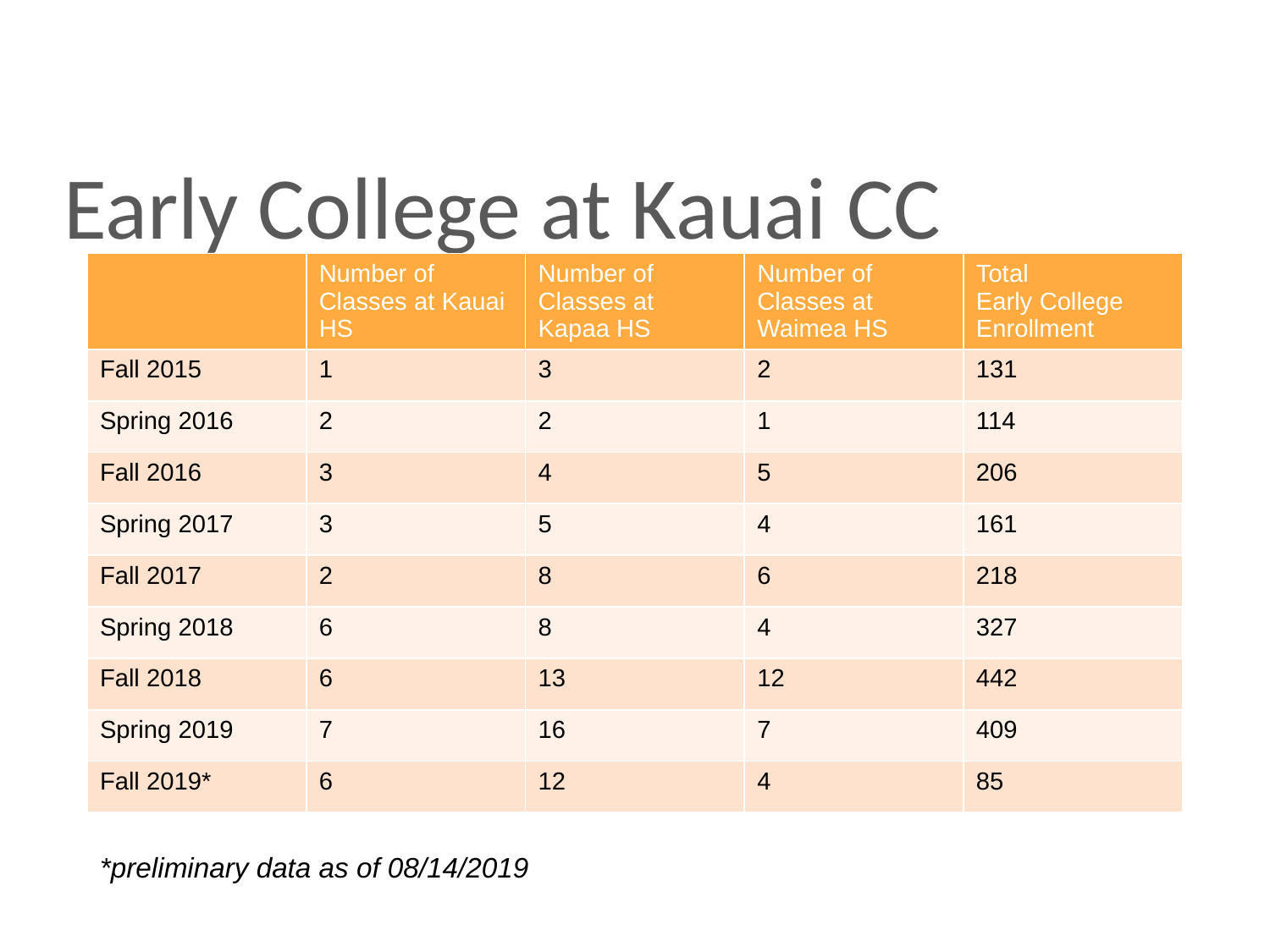

# Early College at Kauai CC
|  | Number of Classes at Kauai HS | Number of Classes at Kapaa HS | Number of Classes at Waimea HS | Total Early College Enrollment |
| --- | --- | --- | --- | --- |
| Fall 2015 | 1 | 3 | 2 | 131 |
| Spring 2016 | 2 | 2 | 1 | 114 |
| Fall 2016 | 3 | 4 | 5 | 206 |
| Spring 2017 | 3 | 5 | 4 | 161 |
| Fall 2017 | 2 | 8 | 6 | 218 |
| Spring 2018 | 6 | 8 | 4 | 327 |
| Fall 2018 | 6 | 13 | 12 | 442 |
| Spring 2019 | 7 | 16 | 7 | 409 |
| Fall 2019\* | 6 | 12 | 4 | 85 |
*preliminary data as of 08/14/2019